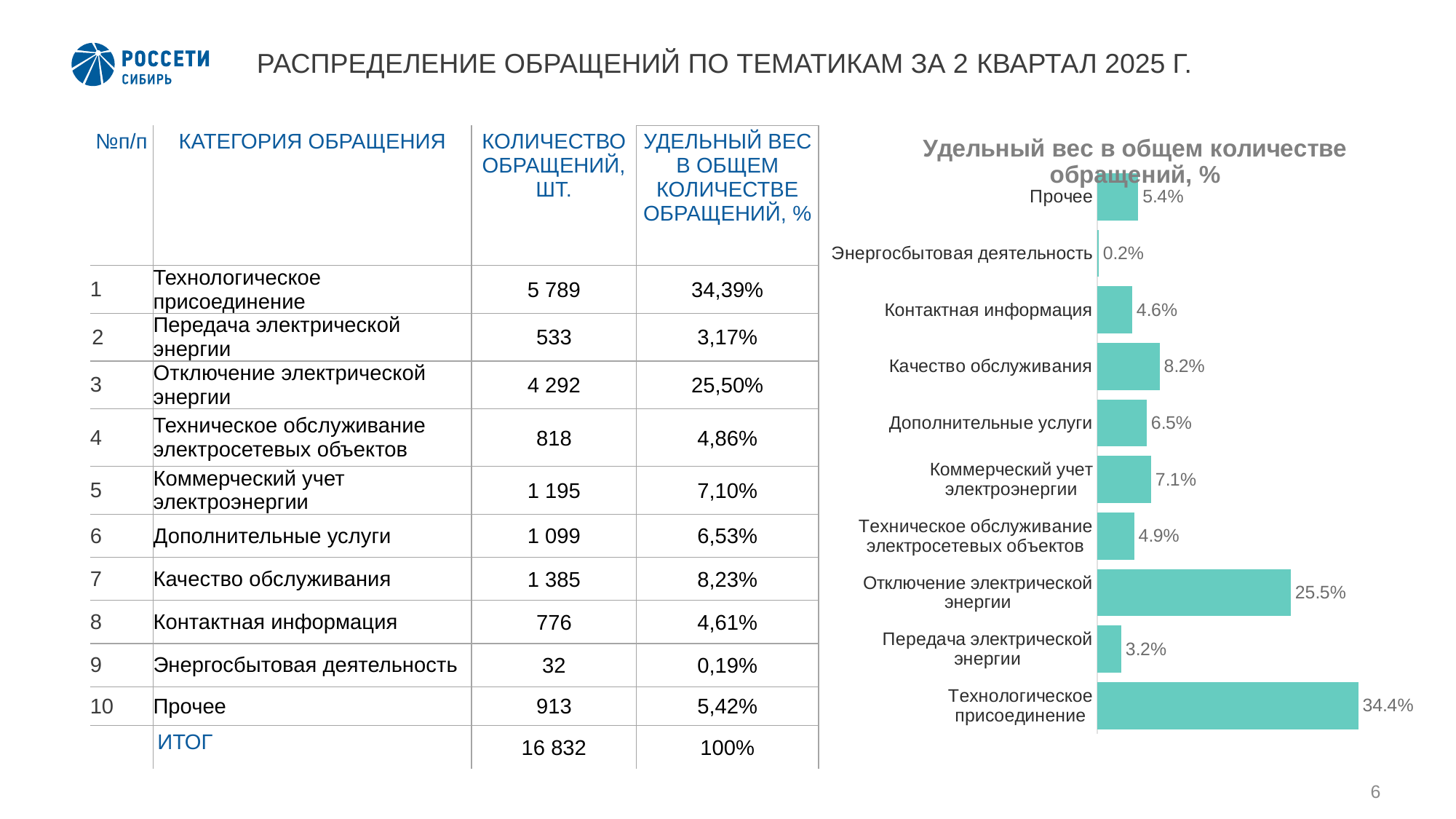

# РАСПРЕДЕЛЕНИЕ ОБРАЩЕНИЙ ПО ТЕМАТИКАМ ЗА 2 КВАРТАЛ 2025 Г.

### Chart: Удельный вес в общем количестве обращений, %

| Category | Удельный вес в общем количестве обращений, % |
|---|---|
| Технологическое присоединение | 0.3439 |
| Передача электрической энергии | 0.0317 |
| Отключение электрической энергии | 0.255 |
| Техническое обслуживание электросетевых объектов | 0.048600000000000004 |
| Коммерческий учет электроэнергии | 0.071 |
| Дополнительные услуги | 0.0653 |
| Качество обслуживания | 0.0823 |
| Контактная информация | 0.0461 |
| Энергосбытовая деятельность | 0.0019 |
| Прочее | 0.0542 |
| №п/п | КАТЕГОРИЯ ОБРАЩЕНИЯ | КОЛИЧЕСТВО ОБРАЩЕНИЙ, ШТ. | УДЕЛЬНЫЙ ВЕС В ОБЩЕМ КОЛИЧЕСТВЕ ОБРАЩЕНИЙ, % |
| --- | --- | --- | --- |
| 1 | Технологическое присоединение | 5 789 | 34,39% |
| 2 | Передача электрической энергии | 533 | 3,17% |
| 3 | Отключение электрической энергии | 4 292 | 25,50% |
| 4 | Техническое обслуживание электросетевых объектов | 818 | 4,86% |
| 5 | Коммерческий учет электроэнергии | 1 195 | 7,10% |
| 6 | Дополнительные услуги | 1 099 | 6,53% |
| 7 | Качество обслуживания | 1 385 | 8,23% |
| 8 | Контактная информация | 776 | 4,61% |
| 9 | Энергосбытовая деятельность | 32 | 0,19% |
| 10 | Прочее | 913 | 5,42% |
|  | ИТОГ | 16 832 | 100% |